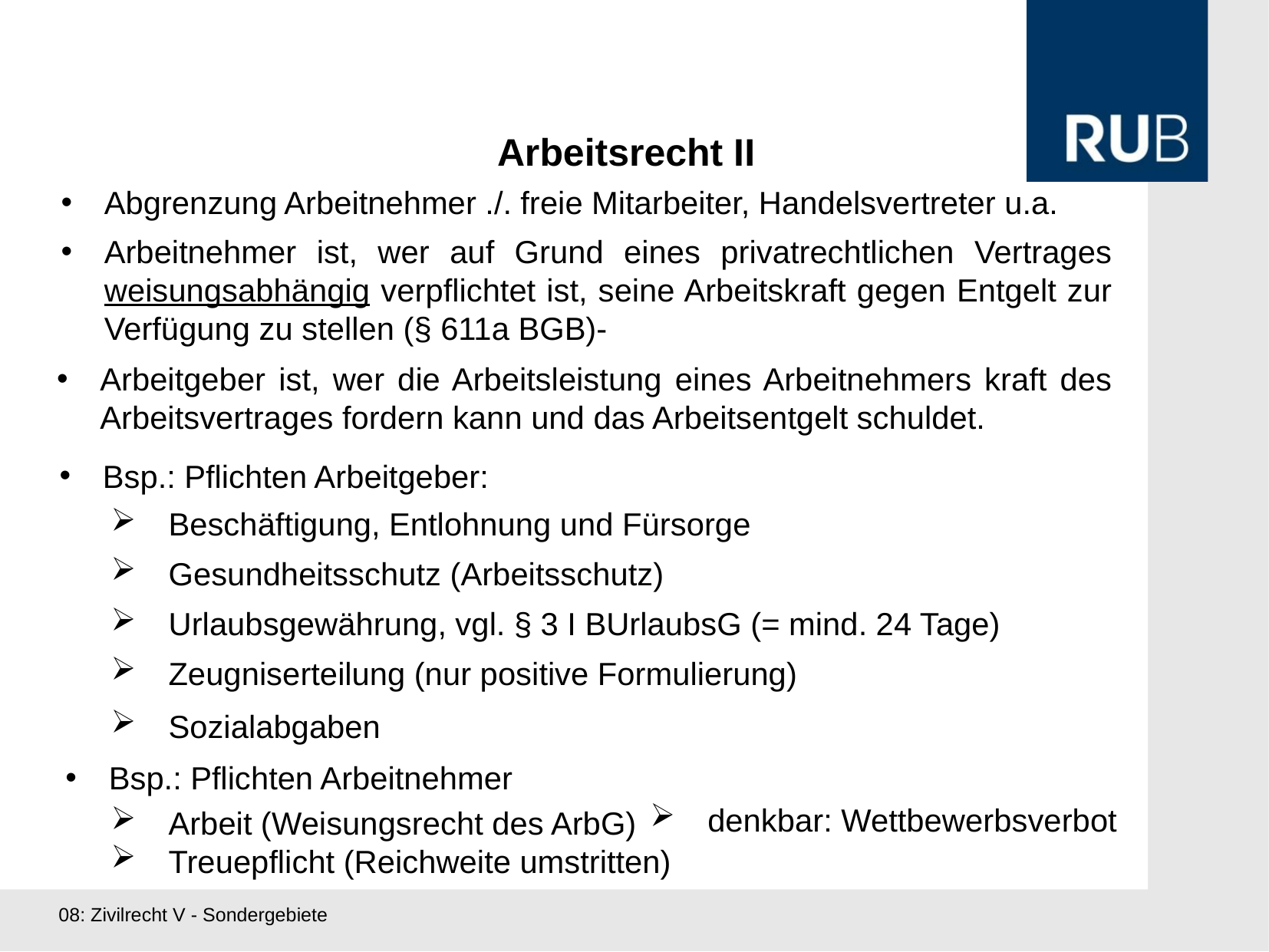

Arbeitsrecht II
Abgrenzung Arbeitnehmer ./. freie Mitarbeiter, Handelsvertreter u.a.
Arbeitnehmer ist, wer auf Grund eines privatrechtlichen Vertrages weisungsabhängig verpflichtet ist, seine Arbeitskraft gegen Entgelt zur Verfügung zu stellen (§ 611a BGB)-
Arbeitgeber ist, wer die Arbeitsleistung eines Arbeitnehmers kraft des Arbeitsvertrages fordern kann und das Arbeitsentgelt schuldet.
Bsp.: Pflichten Arbeitgeber:
Beschäftigung, Entlohnung und Fürsorge
Gesundheitsschutz (Arbeitsschutz)
Urlaubsgewährung, vgl. § 3 I BUrlaubsG (= mind. 24 Tage)
Zeugniserteilung (nur positive Formulierung)
Sozialabgaben
Bsp.: Pflichten Arbeitnehmer
denkbar: Wettbewerbsverbot
Arbeit (Weisungsrecht des ArbG)
Treuepflicht (Reichweite umstritten)
08: Zivilrecht V - Sondergebiete